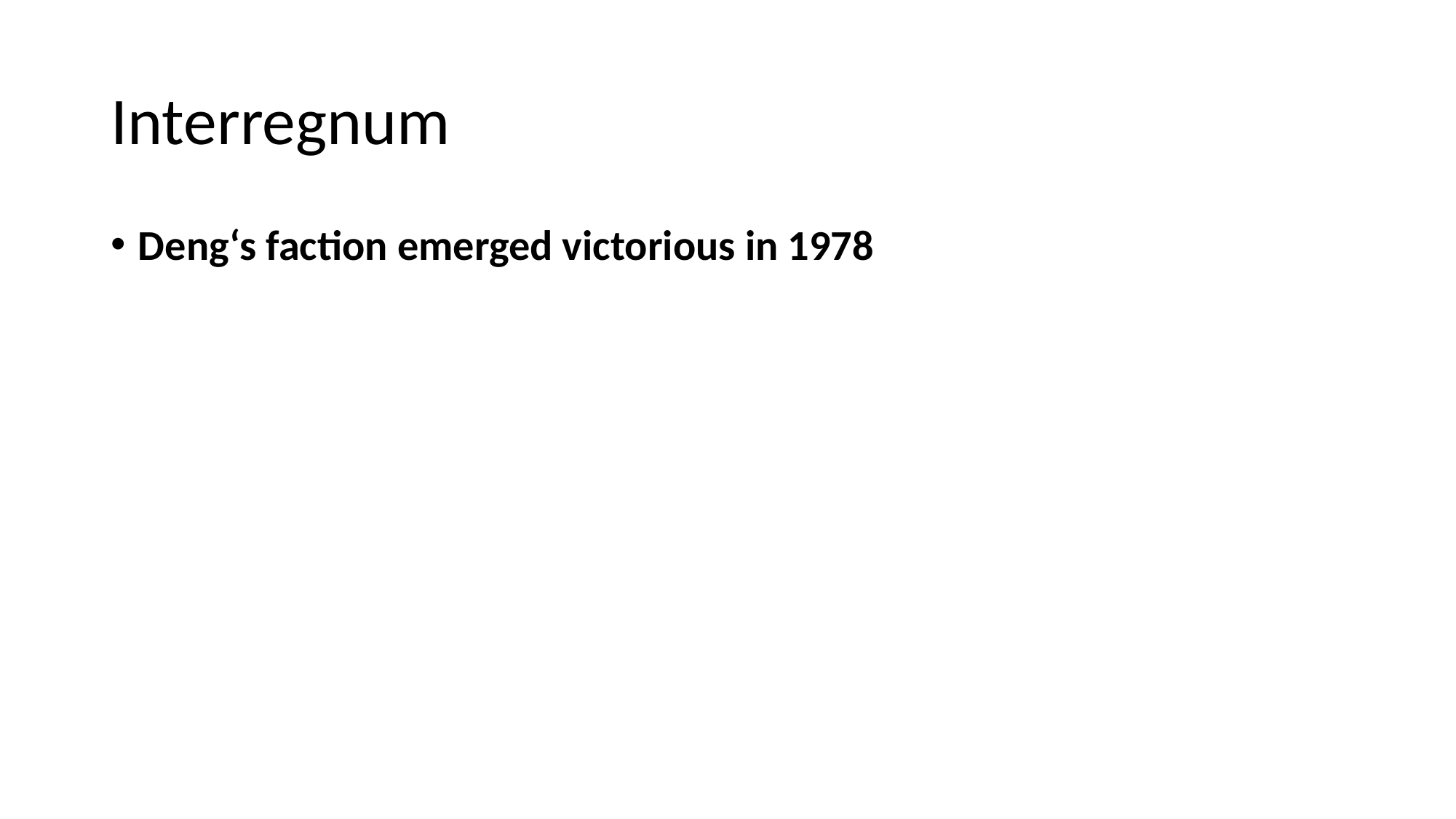

# Interregnum
Deng‘s faction emerged victorious in 1978